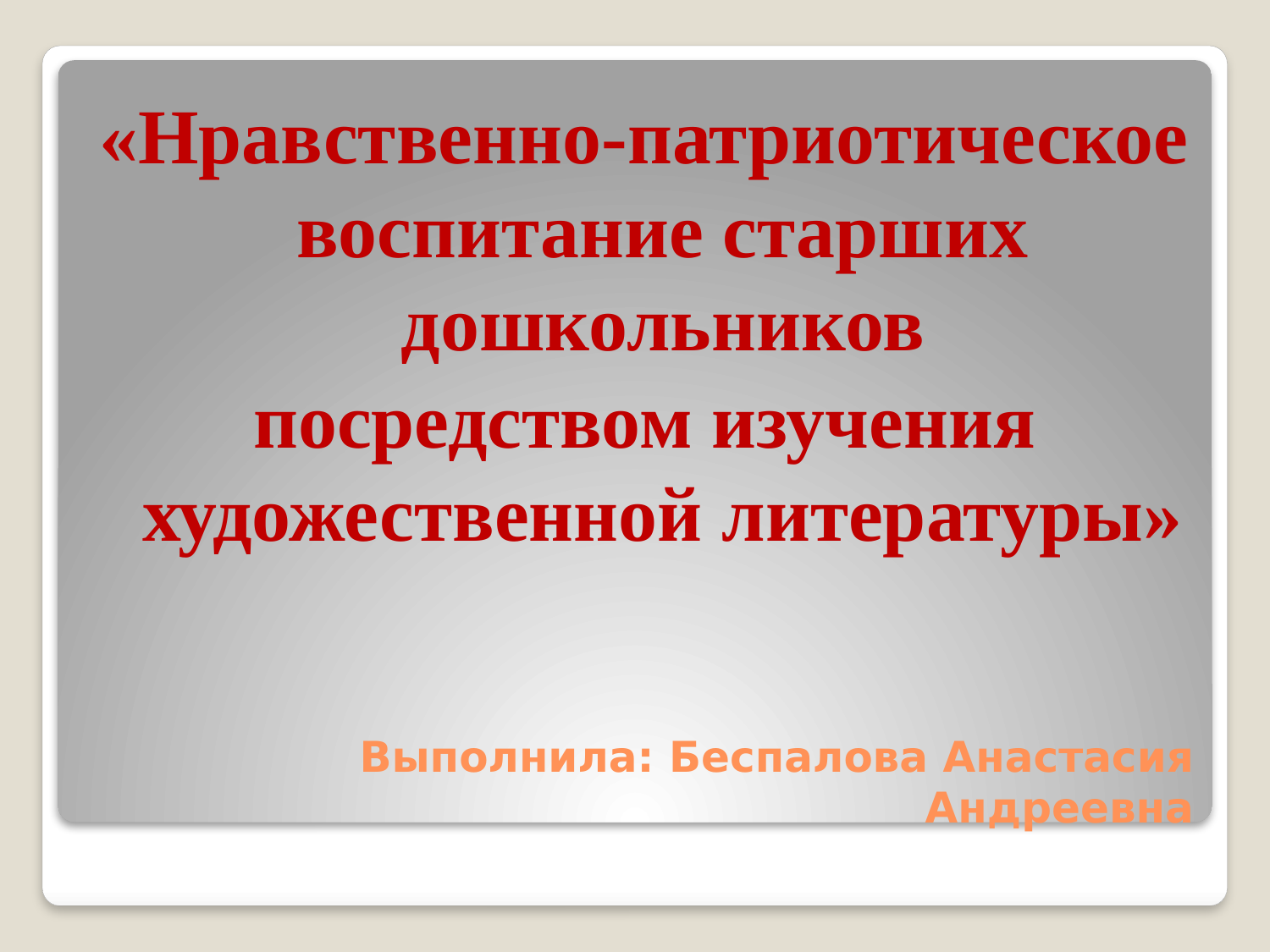

«Нравственно-патриотическое воспитание старших дошкольников
посредством изучения художественной литературы»

# Выполнила: Беспалова Анастасия Андреевна